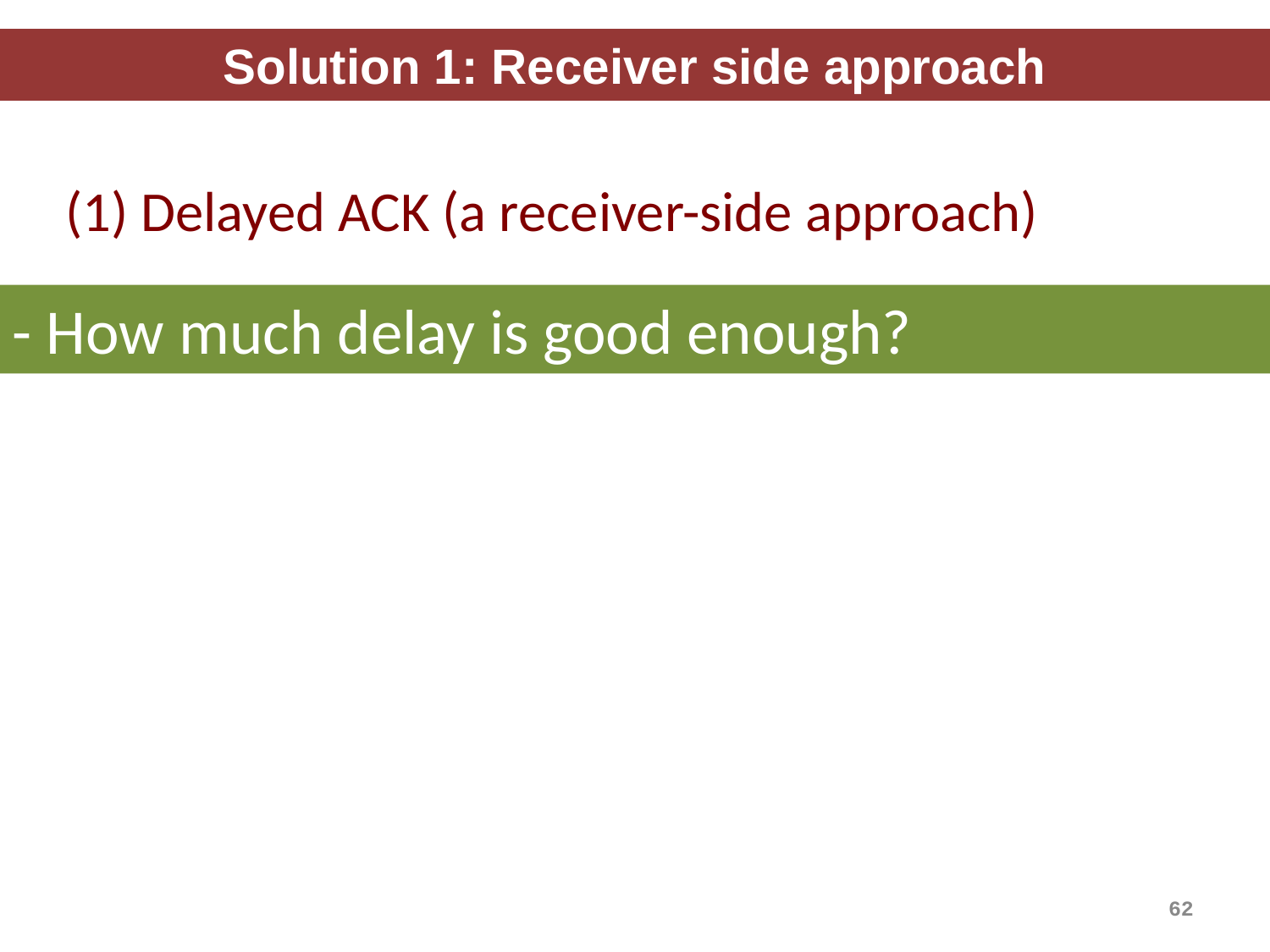

Solution 1: Receiver side approach
(1) Delayed ACK (a receiver-side approach)
- How much delay is good enough?
62